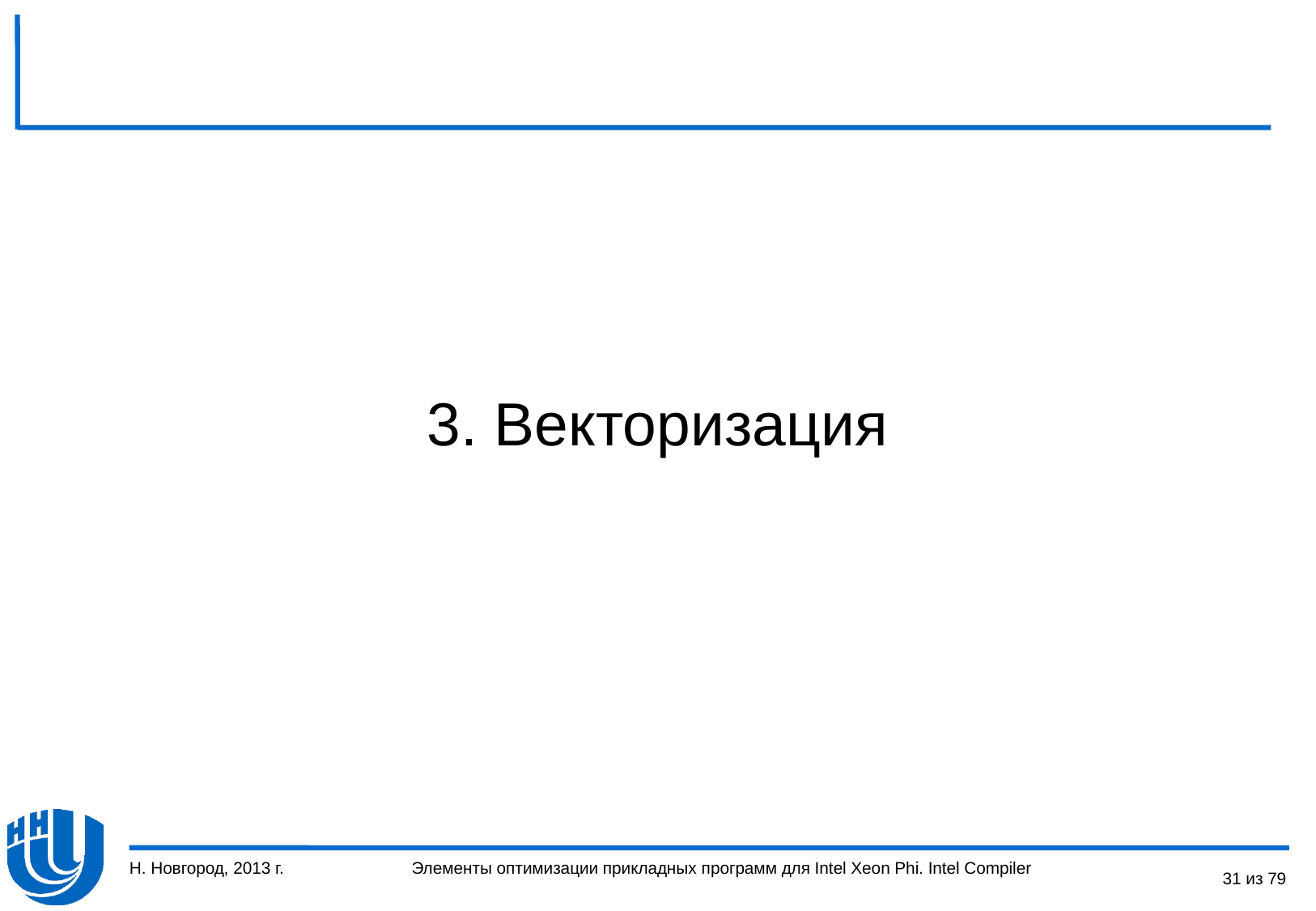

3. Векторизация
Н. Новгород, 2013 г.
31 из 79
Элементы оптимизации прикладных программ для Intel Xeon Phi. Intel Compiler